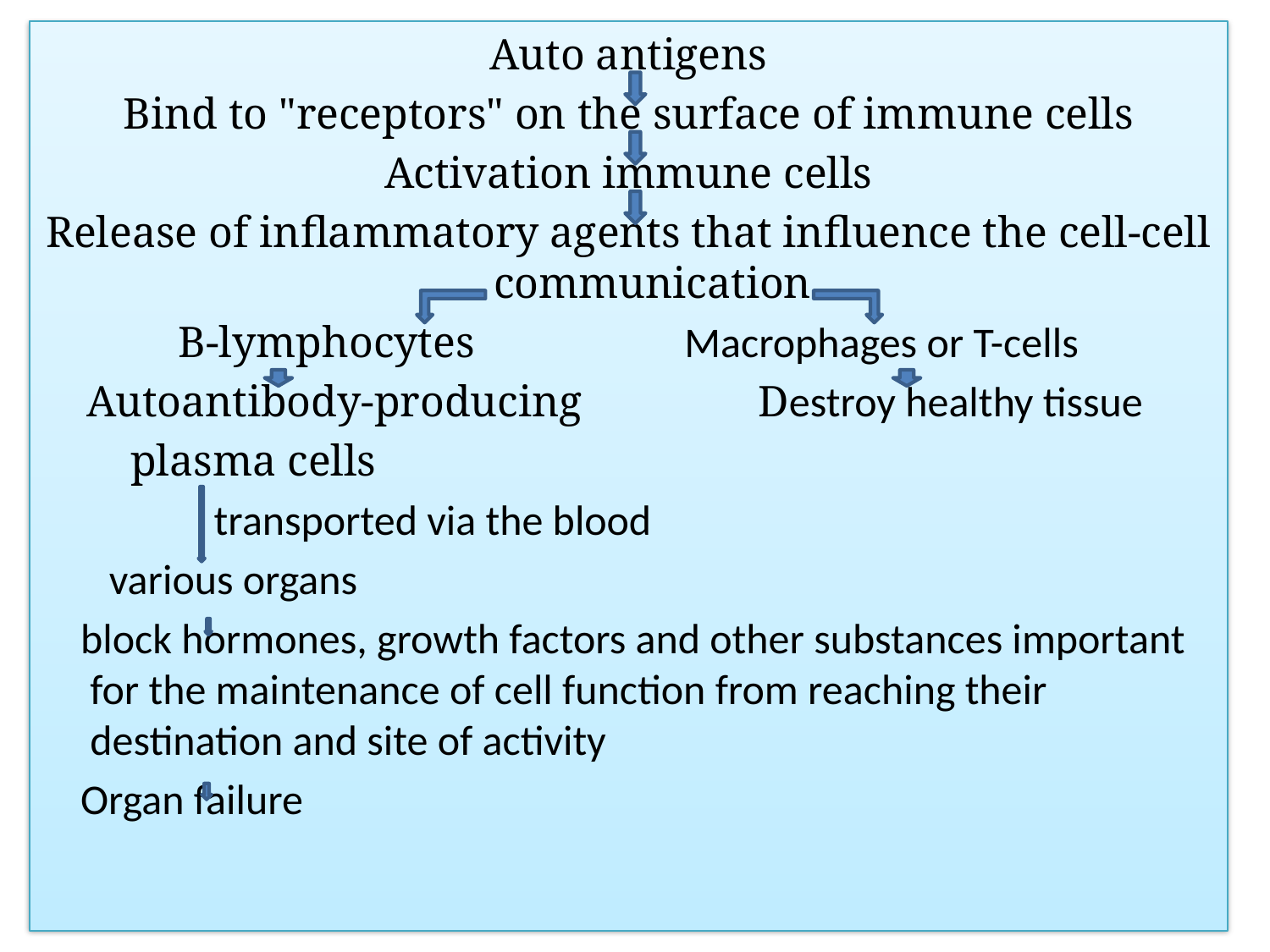

Auto antigens
Bind to "receptors" on the surface of immune cells
Activation immune cells
Release of inflammatory agents that influence the cell-cell communication
B-lymphocytes                      Macrophages or T-cells
    Autoantibody-producing                Destroy healthy tissue
        plasma cells
                  transported via the blood
       various organs
    block hormones, growth factors and other substances important for the maintenance of cell function from reaching their destination and site of activity
    Organ failure